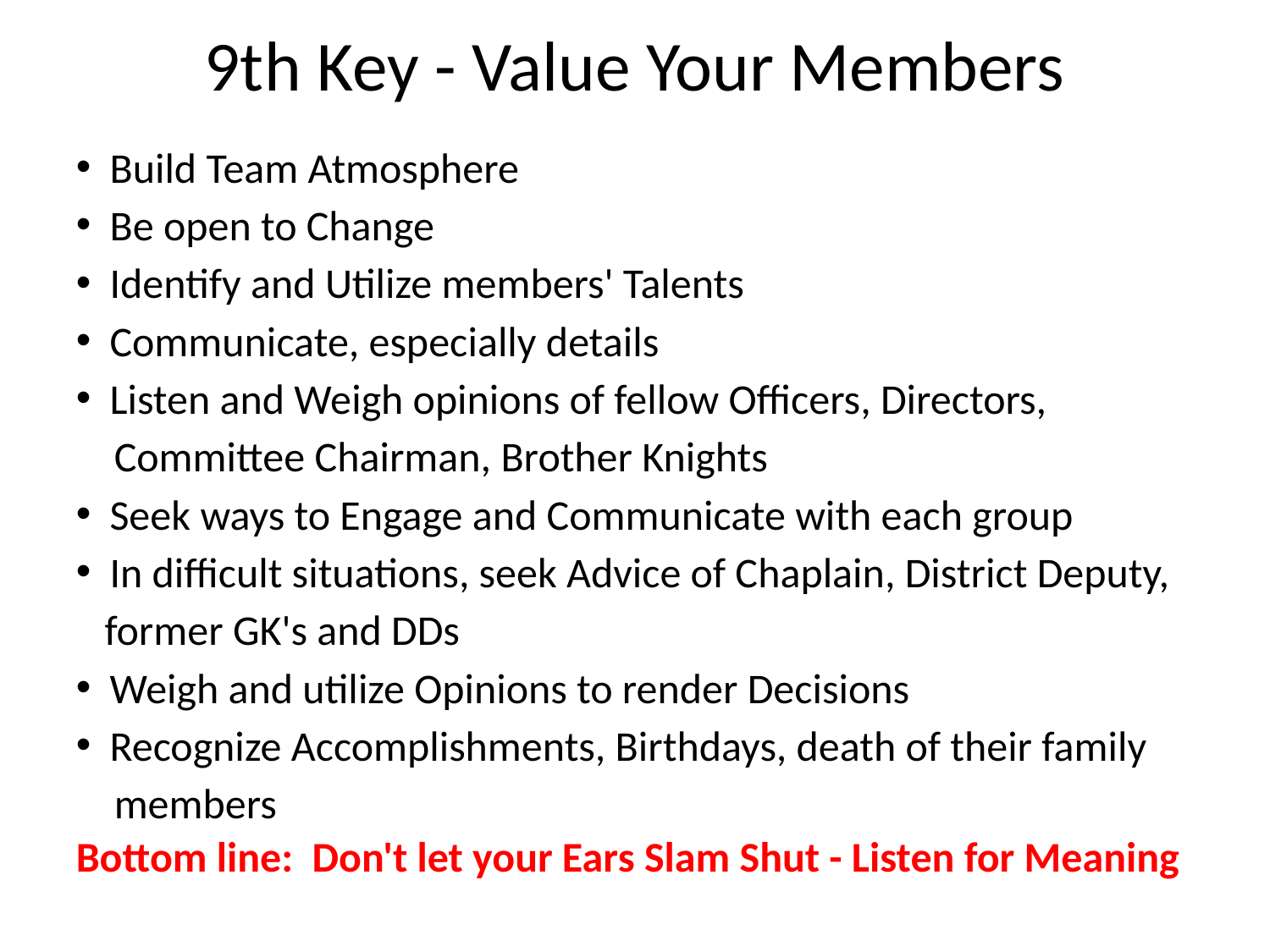

9th Key - Value Your Members
  Build Team Atmosphere
  Be open to Change
  Identify and Utilize members' Talents
  Communicate, especially details
  Listen and Weigh opinions of fellow Officers, Directors,
    Committee Chairman, Brother Knights
  Seek ways to Engage and Communicate with each group
  In difficult situations, seek Advice of Chaplain, District Deputy,
   former GK's and DDs
  Weigh and utilize Opinions to render Decisions
  Recognize Accomplishments, Birthdays, death of their family
    members

Bottom line:  Don't let your Ears Slam Shut - Listen for Meaning